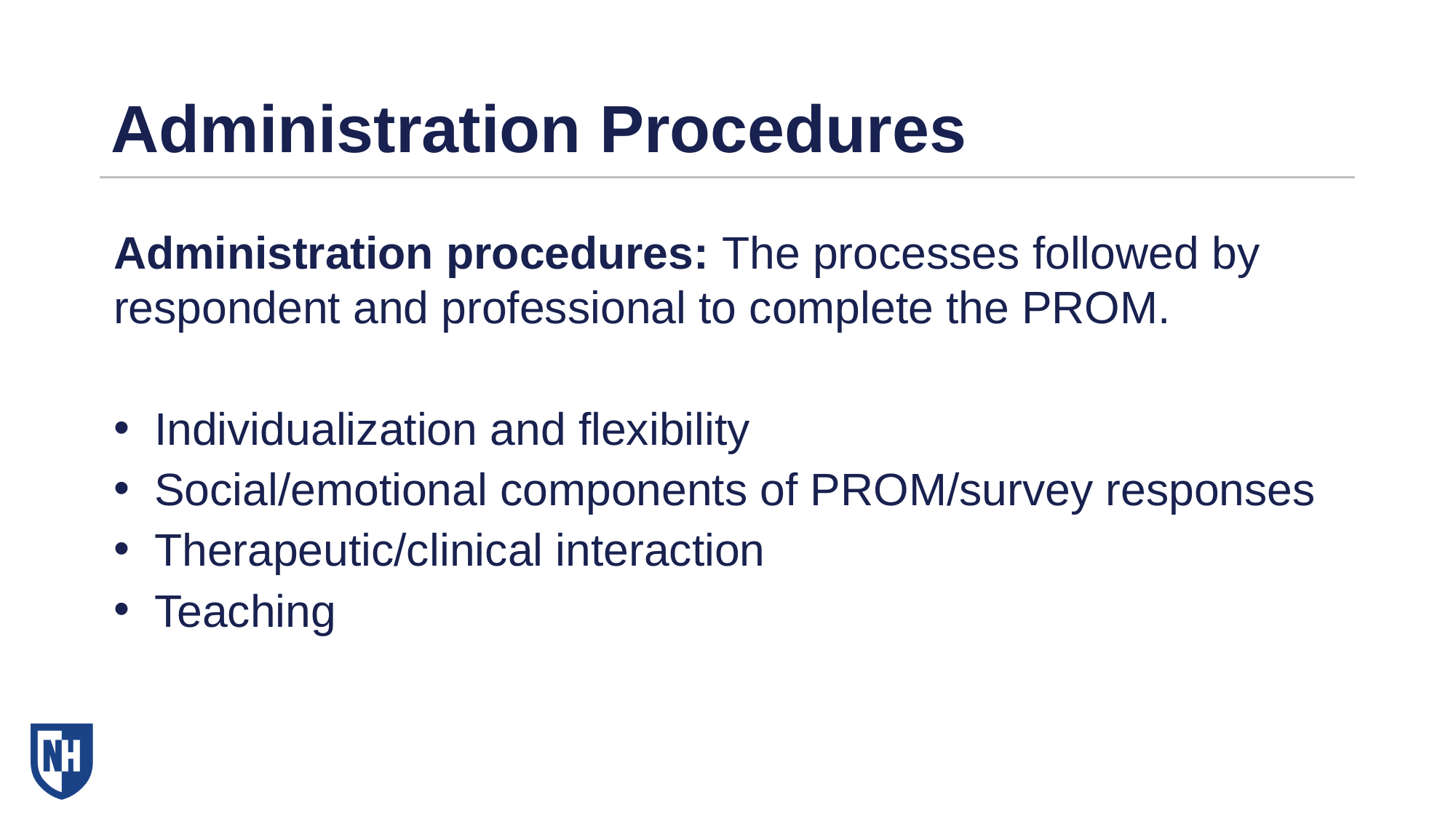

# Administration Procedures
Administration procedures: The processes followed by respondent and professional to complete the PROM.

Individualization and flexibility
Social/emotional components of PROM/survey responses
Therapeutic/clinical interaction
Teaching